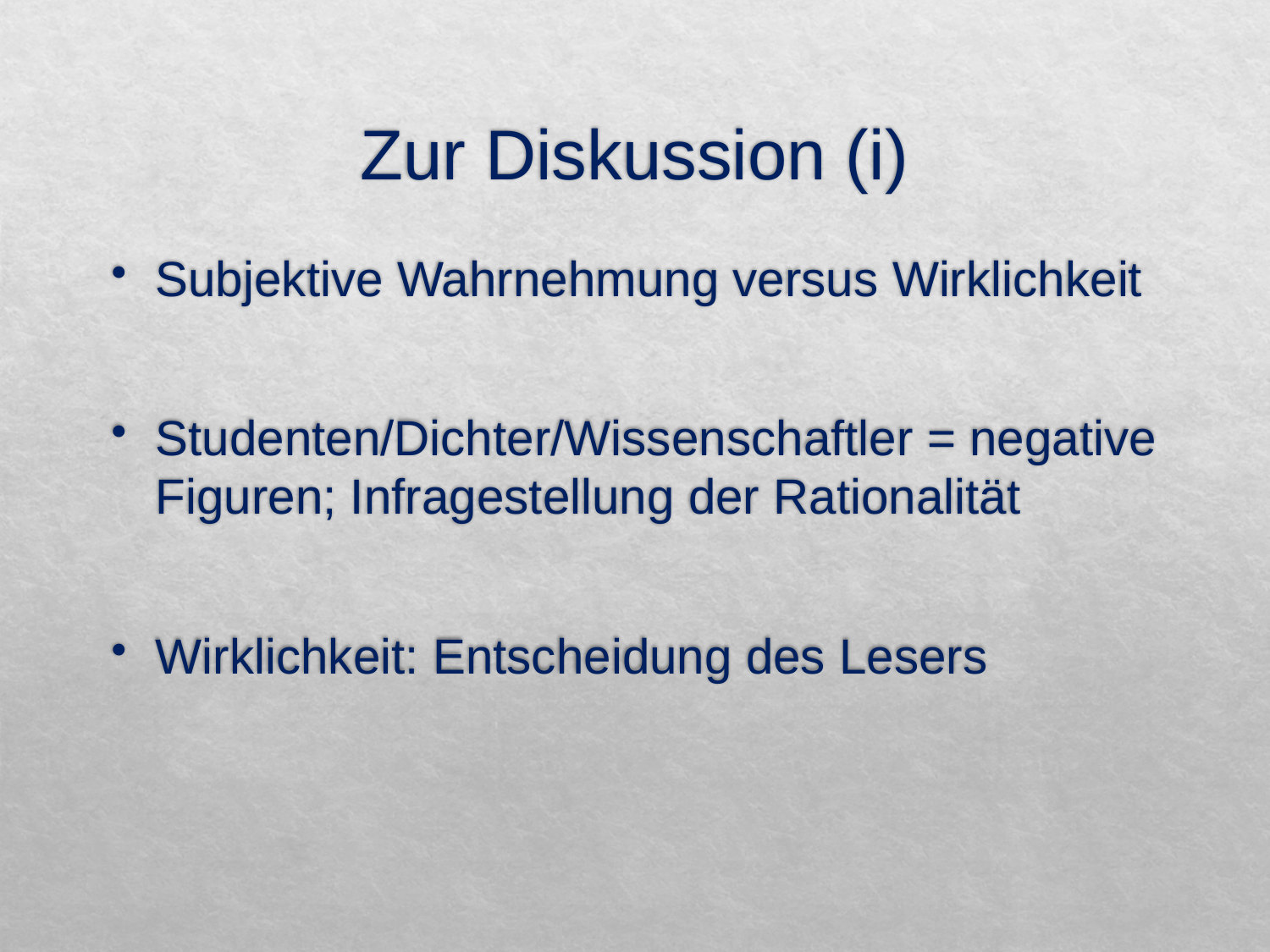

# Zur Diskussion (i)
Subjektive Wahrnehmung versus Wirklichkeit

Studenten/Dichter/Wissenschaftler = negative Figuren; Infragestellung der Rationalität

Wirklichkeit: Entscheidung des Lesers